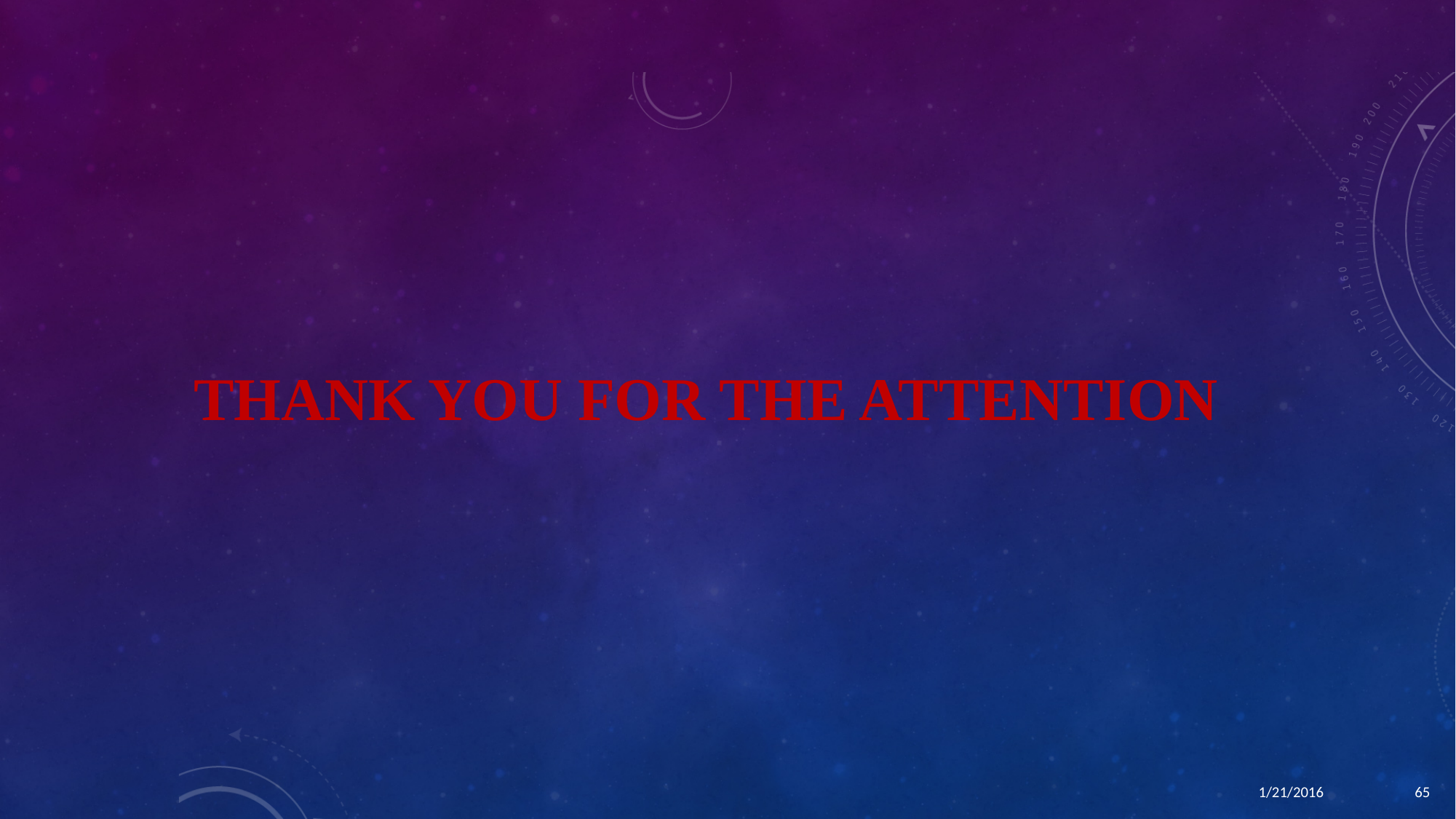

# Thank you for the attention
1/21/2016
65